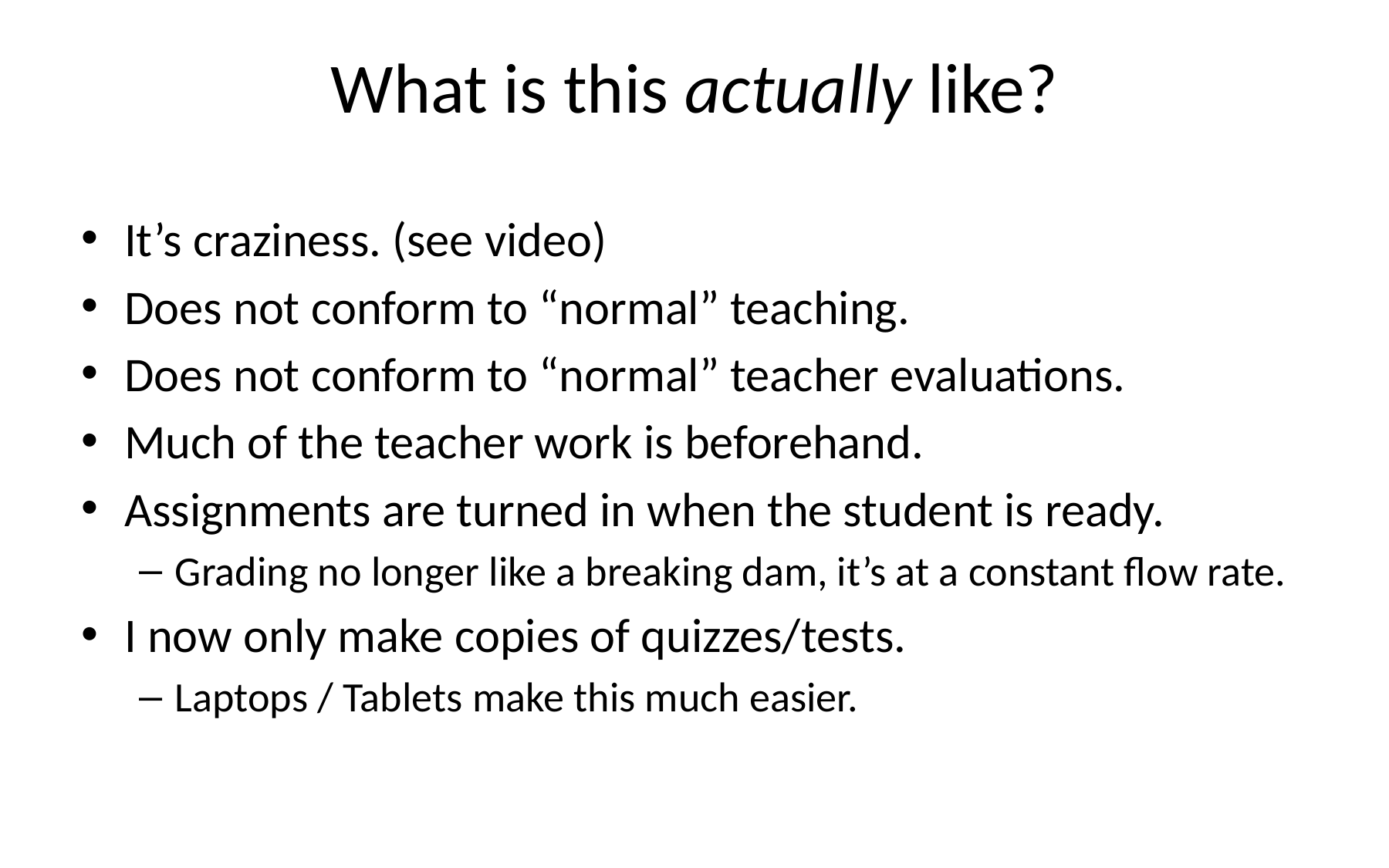

# What is this actually like?
It’s craziness. (see video)
Does not conform to “normal” teaching.
Does not conform to “normal” teacher evaluations.
Much of the teacher work is beforehand.
Assignments are turned in when the student is ready.
Grading no longer like a breaking dam, it’s at a constant flow rate.
I now only make copies of quizzes/tests.
Laptops / Tablets make this much easier.